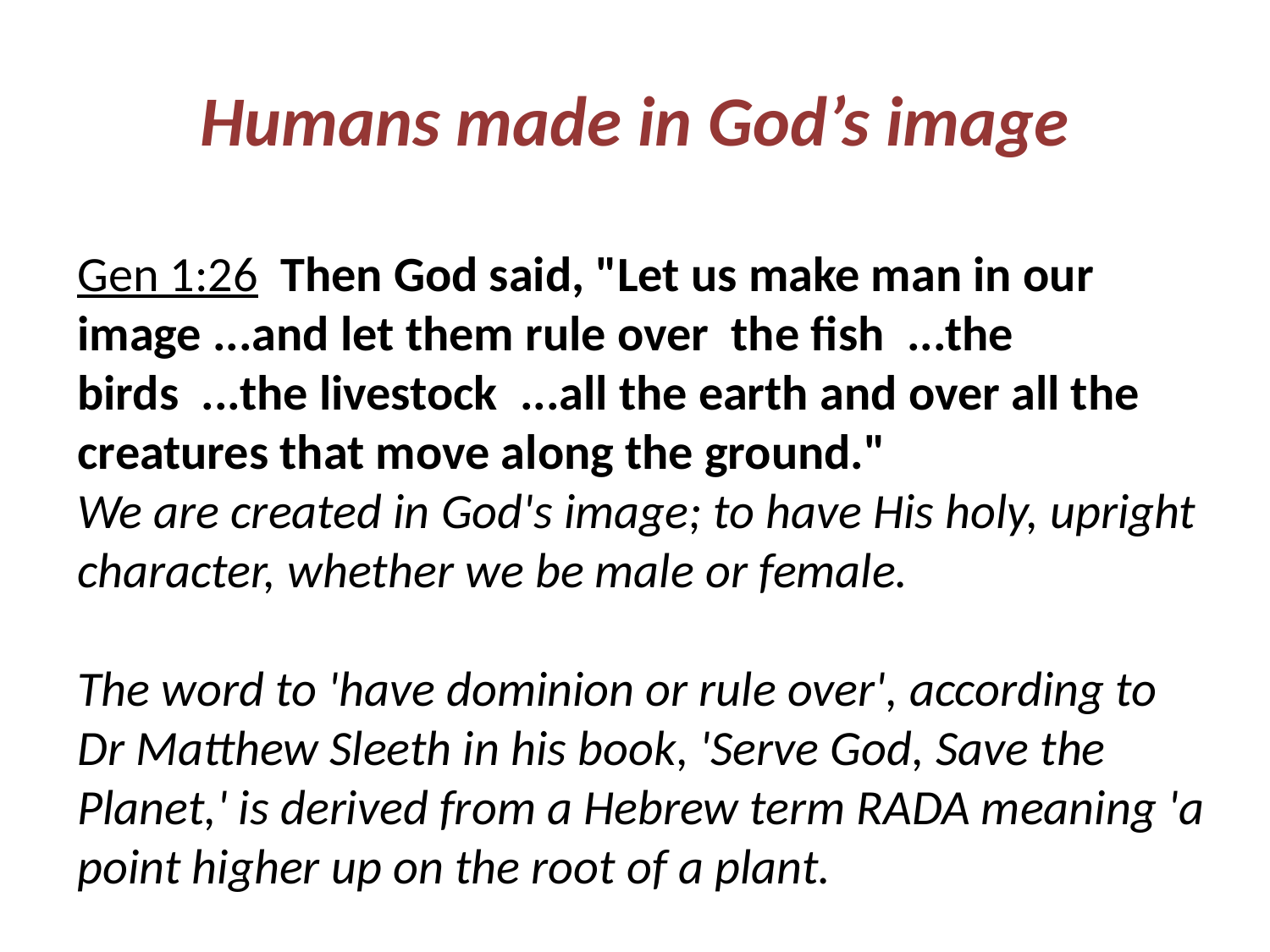

# Humans made in God’s image
Gen 1:26  Then God said, "Let us make man in our image ...and let them rule over  the fish  ...the birds  ...the livestock  ...all the earth and over all the creatures that move along the ground."
We are created in God's image; to have His holy, upright character, whether we be male or female.

The word to 'have dominion or rule over', according to Dr Matthew Sleeth in his book, 'Serve God, Save the Planet,' is derived from a Hebrew term RADA meaning 'a point higher up on the root of a plant.